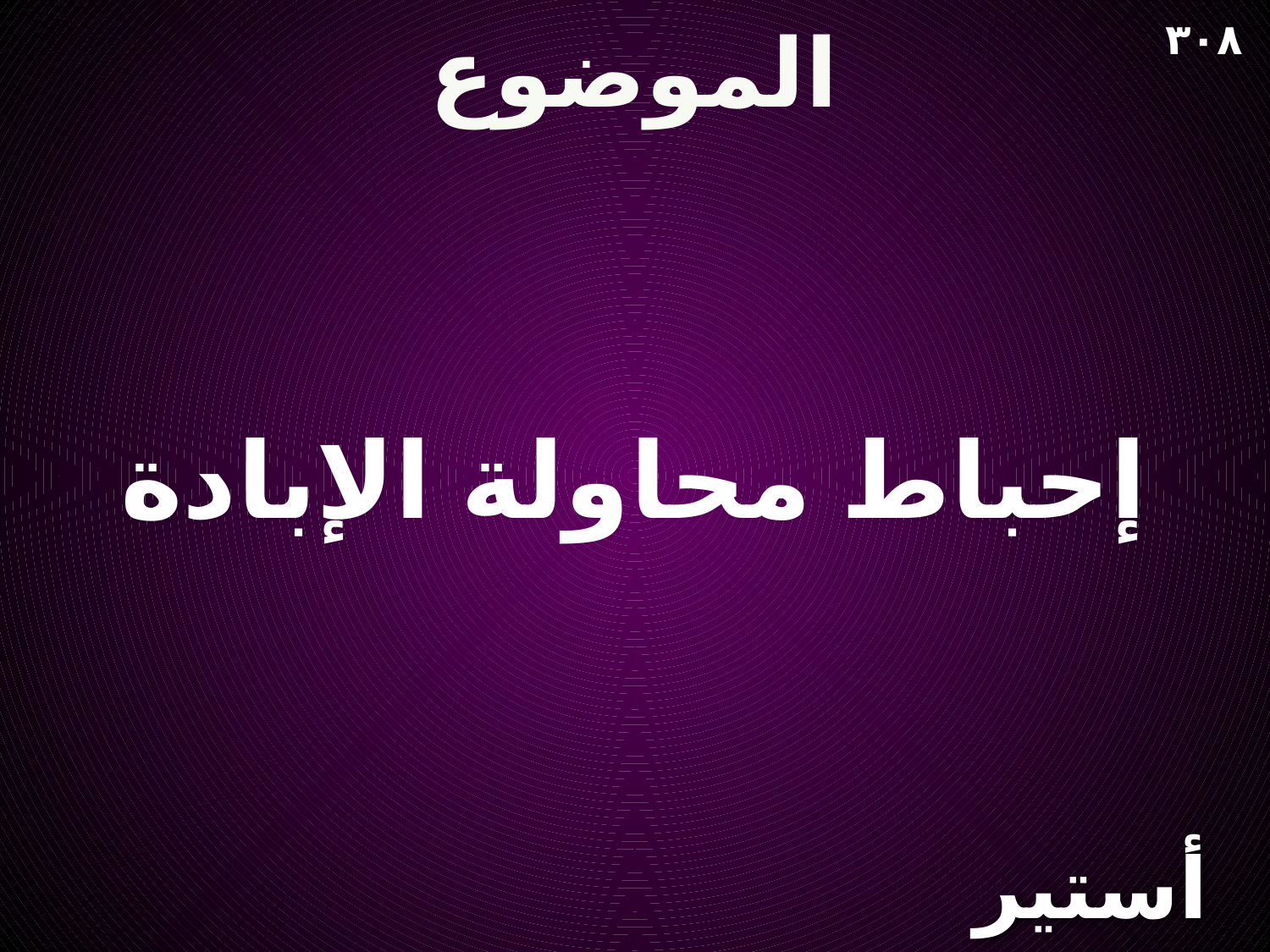

# الموضوع
٣٠٨
إحباط محاولة الإبادة
أستير